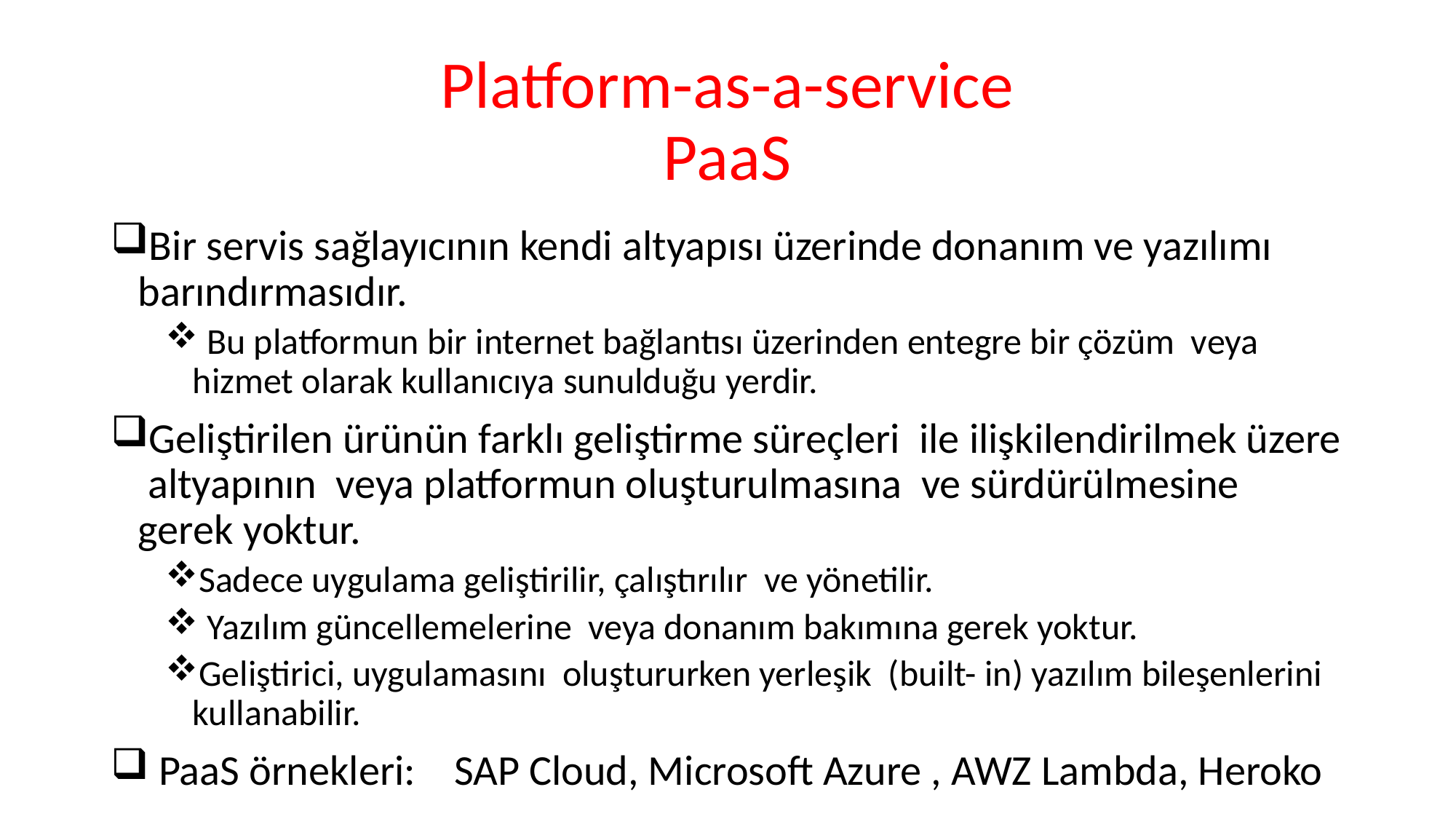

# Platform-as-a-service PaaS
Bir servis sağlayıcının kendi altyapısı üzerinde donanım ve yazılımı barındırmasıdır.
 Bu platformun bir internet bağlantısı üzerinden entegre bir çözüm  veya hizmet olarak kullanıcıya sunulduğu yerdir.
Geliştirilen ürünün farklı geliştirme süreçleri  ile ilişkilendirilmek üzere  altyapının  veya platformun oluşturulmasına  ve sürdürülmesine gerek yoktur.
Sadece uygulama geliştirilir, çalıştırılır  ve yönetilir.
 Yazılım güncellemelerine  veya donanım bakımına gerek yoktur.
Geliştirici, uygulamasını  oluştururken yerleşik  (built- in) yazılım bileşenlerini kullanabilir.
 PaaS örnekleri:    SAP Cloud, Microsoft Azure , AWZ Lambda, Heroko